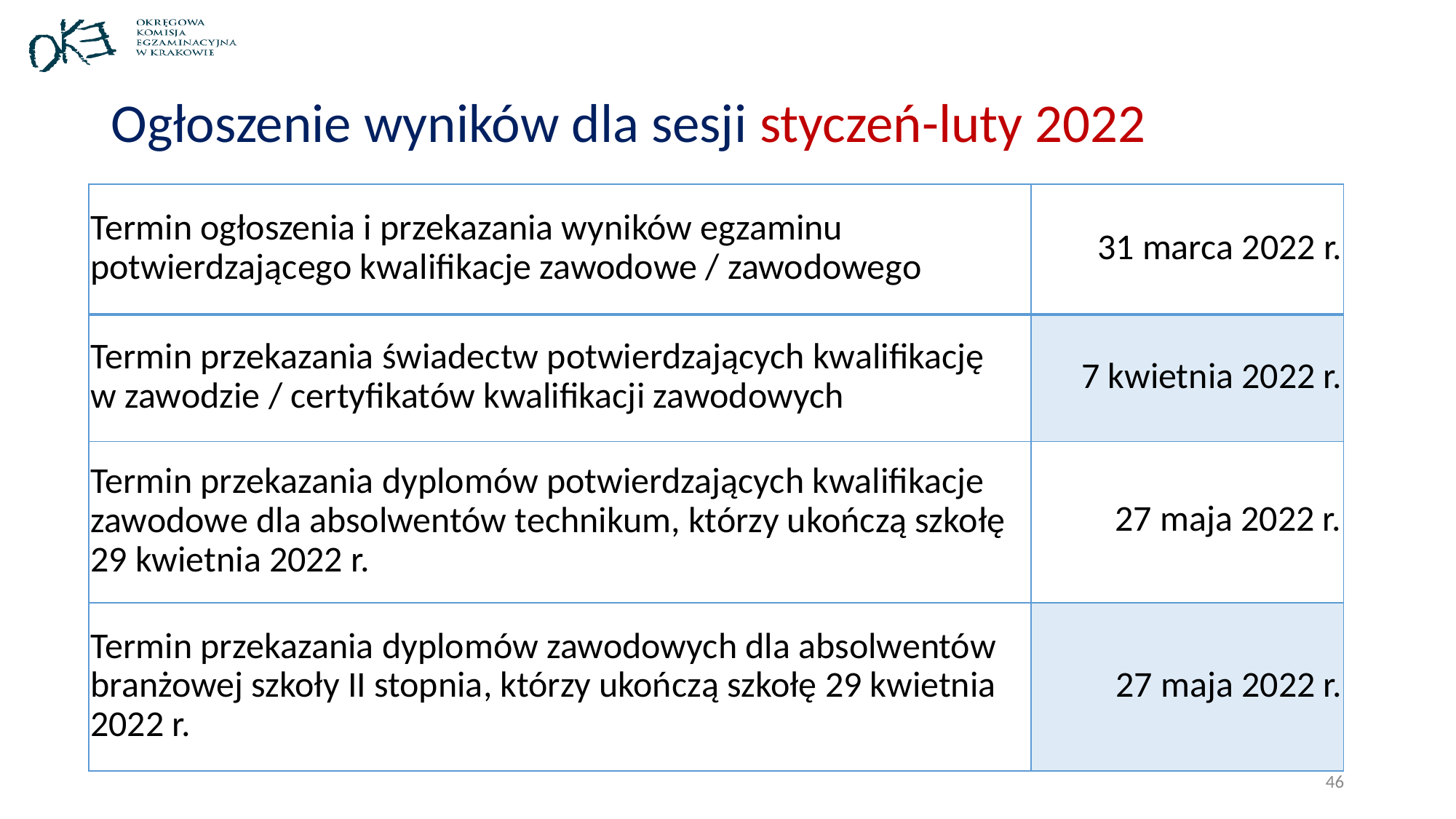

# Ogłoszenie wyników dla sesji styczeń-luty 2022
| Termin ogłoszenia i przekazania wyników egzaminu potwierdzającego kwalifikacje zawodowe / zawodowego | 31 marca 2022 r. |
| --- | --- |
| Termin przekazania świadectw potwierdzających kwalifikację w zawodzie / certyfikatów kwalifikacji zawodowych | 7 kwietnia 2022 r. |
| Termin przekazania dyplomów potwierdzających kwalifikacje zawodowe dla absolwentów technikum, którzy ukończą szkołę 29 kwietnia 2022 r. | 27 maja 2022 r. |
| Termin przekazania dyplomów zawodowych dla absolwentów branżowej szkoły II stopnia, którzy ukończą szkołę 29 kwietnia 2022 r. | 27 maja 2022 r. |
46